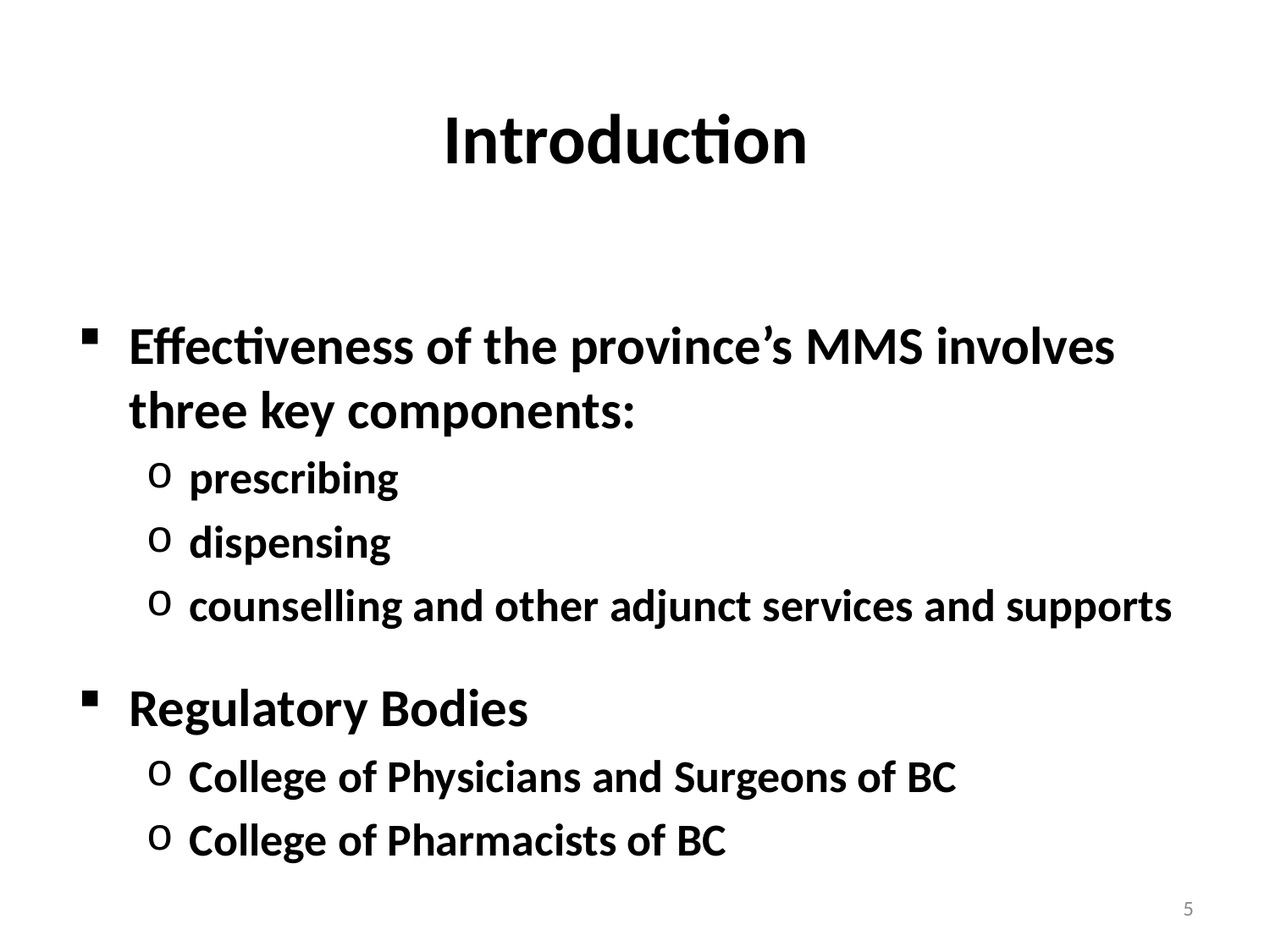

# Introduction

Effectiveness of the province’s MMS involves three key components:
prescribing
dispensing
counselling and other adjunct services and supports

Regulatory Bodies
College of Physicians and Surgeons of BC
College of Pharmacists of BC

5